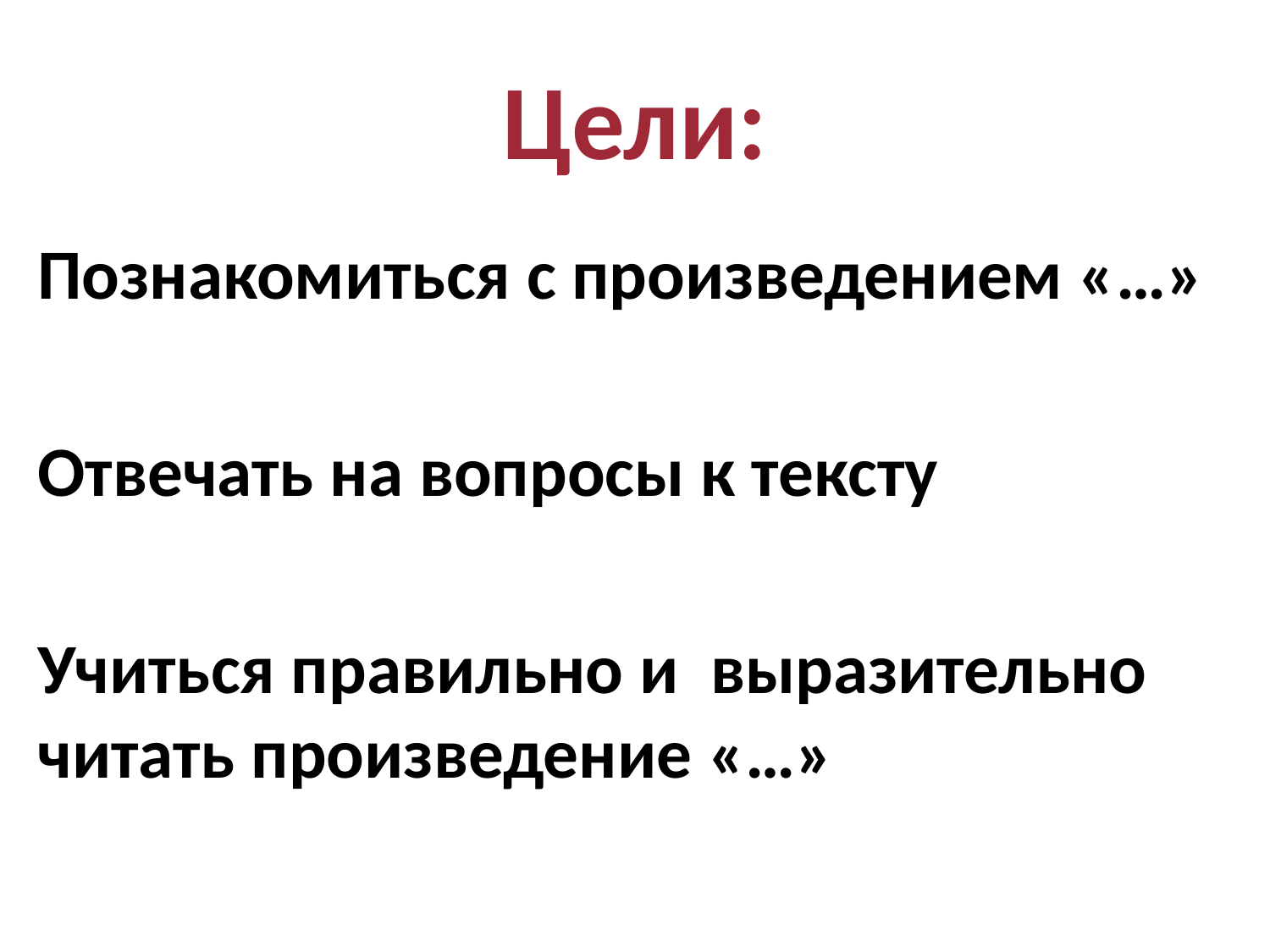

# Цели:
Познакомиться с произведением «…»

Отвечать на вопросы к тексту

Учиться правильно и  выразительно читать произведение «…»